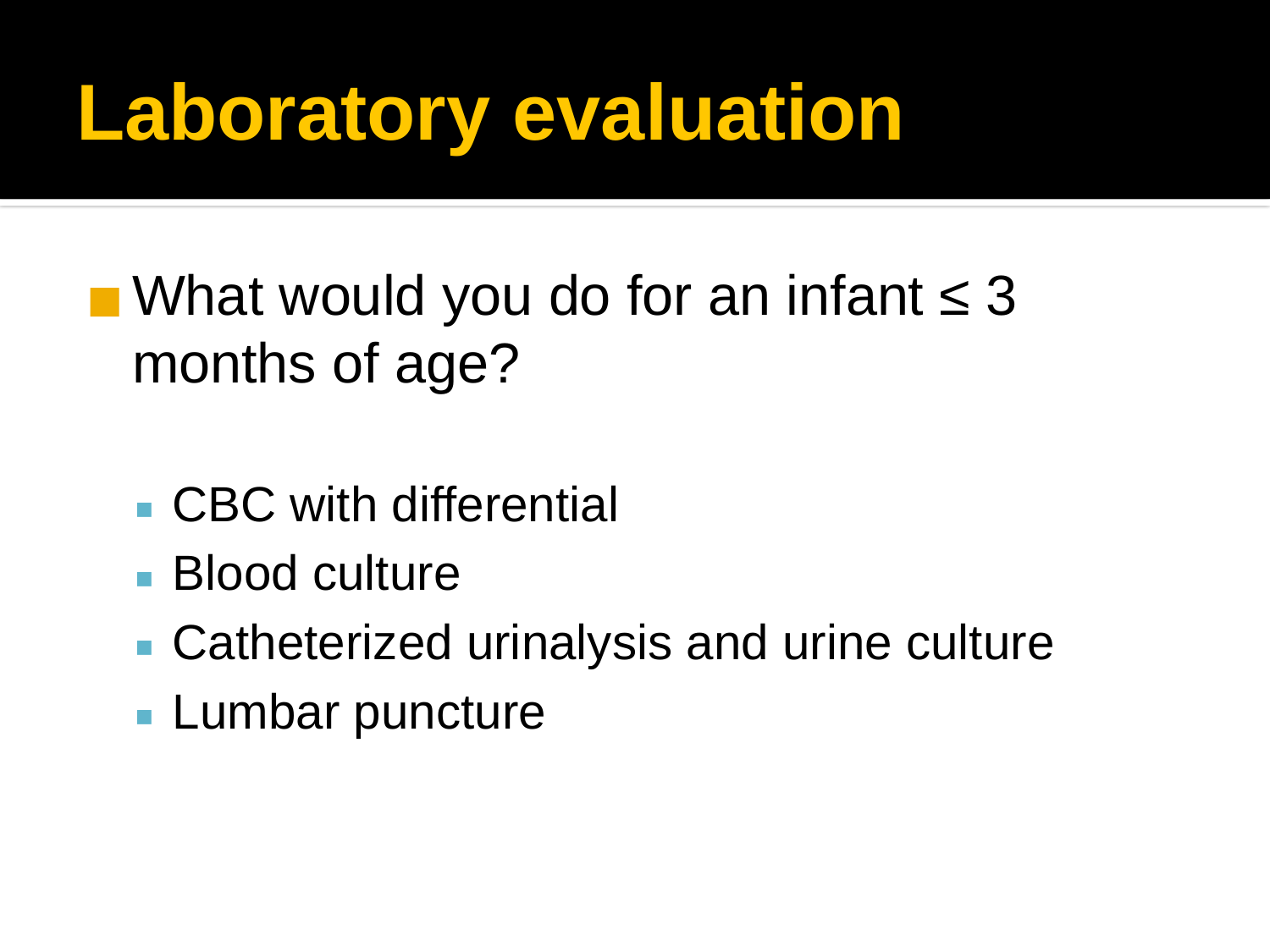

# Laboratory evaluation
What would you do for an infant ≤ 3 months of age?

CBC with differential
Blood culture
Catheterized urinalysis and urine culture
Lumbar puncture